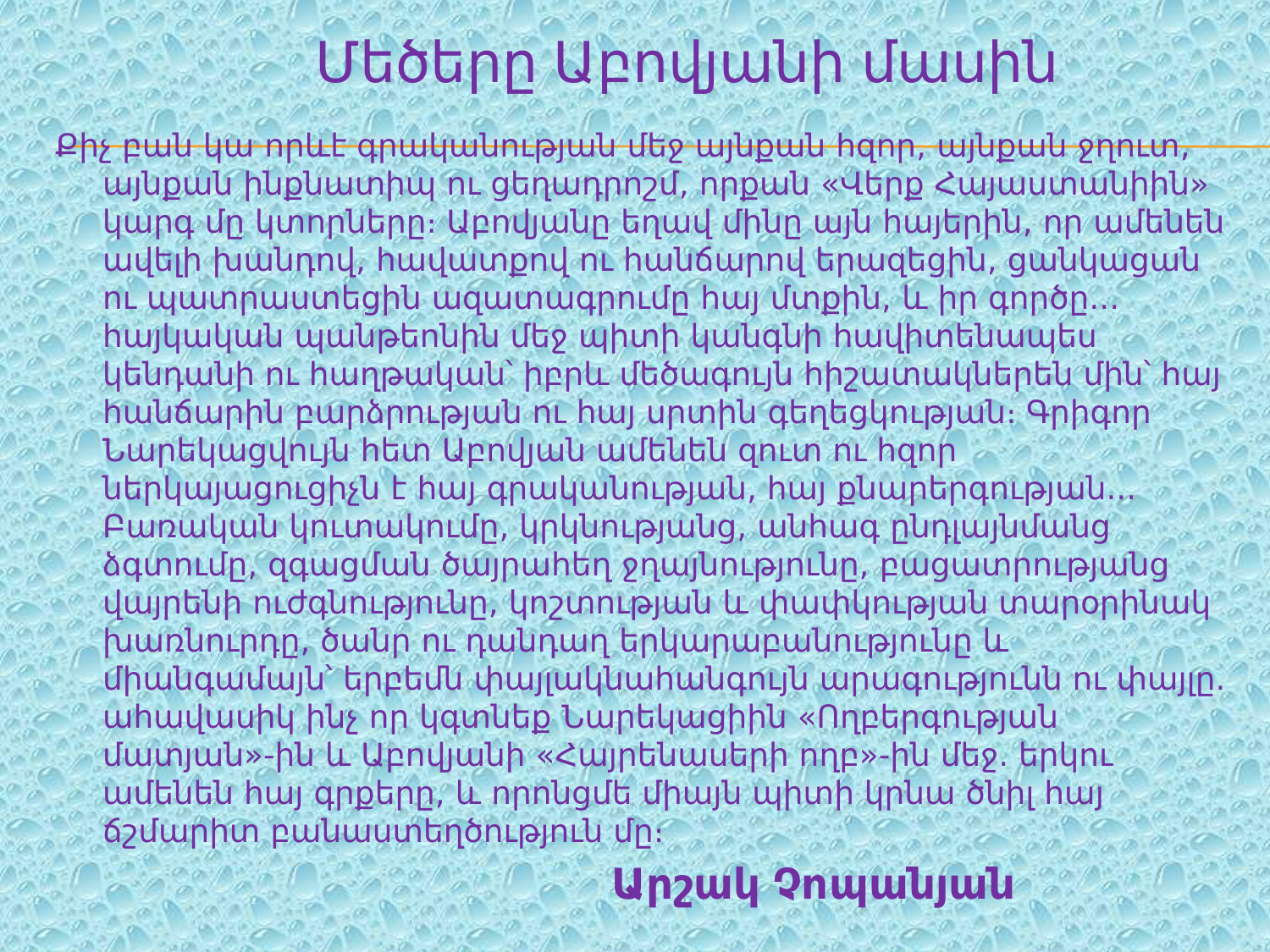

Մեծերը Աբովյանի մասին
Քիչ բան կա որևէ գրականության մեջ այնքան հզոր, այնքան ջղուտ, այնքան ինքնատիպ ու ցեղադրոշմ, որքան «Վերք Հայաստանիին» կարգ մը կտորները։ Աբովյանը եղավ մինը այն հայերին, որ ամենեն ավելի խանդով, հավատքով ու հանճարով երազեցին, ցանկացան ու պատրաստեցին ազատագրումը հայ մտքին, և իր գործը... հայկական պանթեոնին մեջ պիտի կանգնի հավիտենապես կենդանի ու հաղթական՝ իբրև մեծագույն հիշատակներեն մին՝ հայ հանճարին բարձրության ու հայ սրտին գեղեցկության։ Գրիգոր Նարեկացվույն հետ Աբովյան ամենեն զուտ ու հզոր ներկայացուցիչն է հայ գրականության, հայ քնարերգության... Բառական կուտակումը, կրկնությանց, անհագ ընդլայնմանց ձգտումը, զգացման ծայրահեղ ջղայնությունը, բացատրությանց վայրենի ուժգնությունը, կոշտության և փափկության տարօրինակ խառնուրդը, ծանր ու դանդաղ երկարաբանությունը և միանգամայն՝ երբեմն փայլակնահանգույն արագությունն ու փայլը. ահավասիկ ինչ որ կգտնեք Նարեկացիին «Ողբերգության մատյան»-ին և Աբովյանի «Հայրենասերի ողբ»-ին մեջ. երկու ամենեն հայ գրքերը, և որոնցմե միայն պիտի կրնա ծնիլ հայ ճշմարիտ բանաստեղծություն մը։
                                               Արշակ Չոպանյան